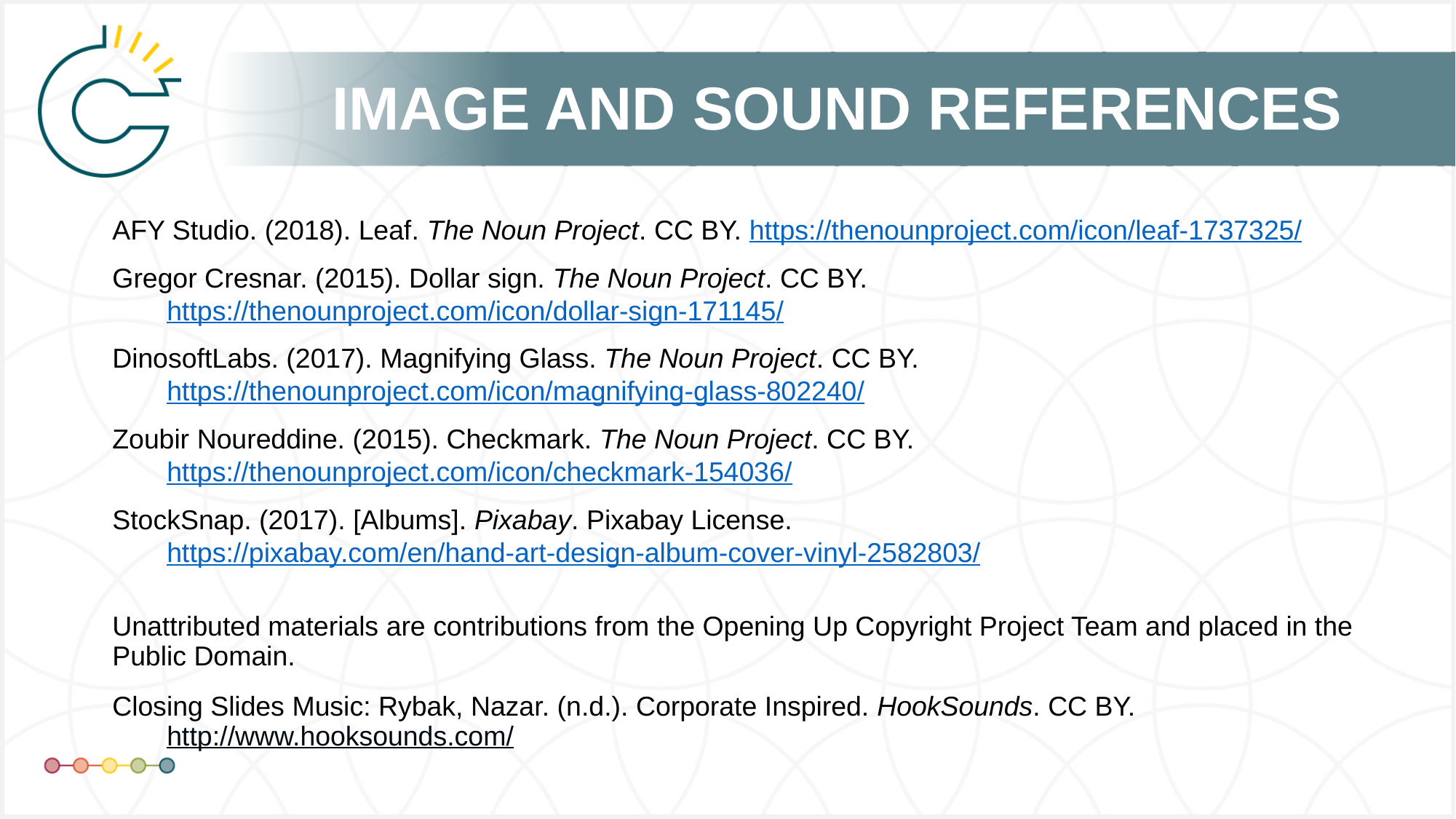

AFY Studio. (2018). Leaf. The Noun Project. CC BY. https://thenounproject.com/icon/leaf-1737325/
Gregor Cresnar. (2015). Dollar sign. The Noun Project. CC BY. https://thenounproject.com/icon/dollar-sign-171145/
DinosoftLabs. (2017). Magnifying Glass. The Noun Project. CC BY. https://thenounproject.com/icon/magnifying-glass-802240/
Zoubir Noureddine. (2015). Checkmark. The Noun Project. CC BY. https://thenounproject.com/icon/checkmark-154036/
StockSnap. (2017). [Albums]. Pixabay. Pixabay License. https://pixabay.com/en/hand-art-design-album-cover-vinyl-2582803/

Unattributed materials are contributions from the Opening Up Copyright Project Team and placed in the Public Domain.
Closing Slides Music: Rybak, Nazar. (n.d.). Corporate Inspired. HookSounds. CC BY. http://www.hooksounds.com/